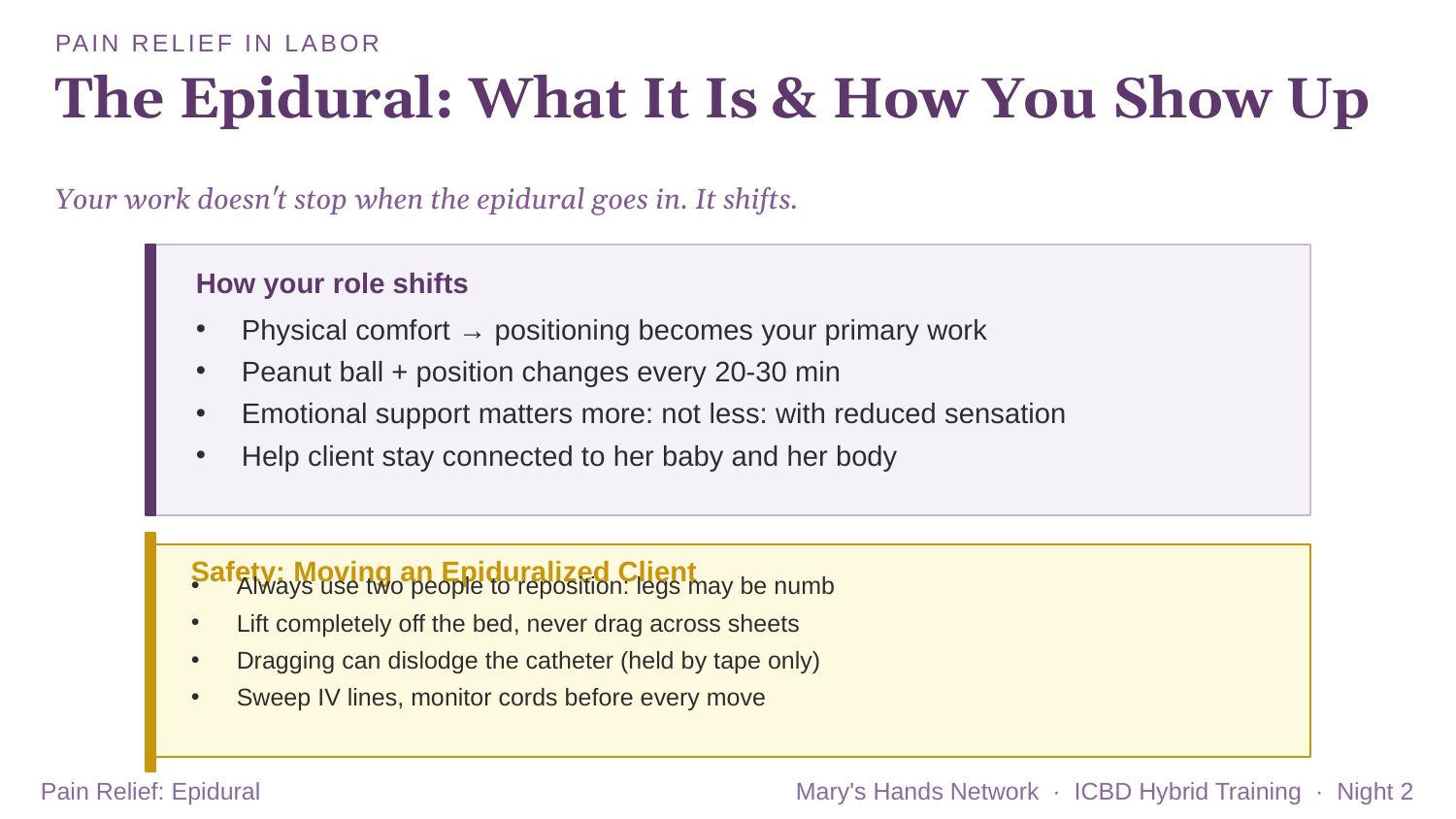

PAIN RELIEF IN LABOR
The Epidural: What It Is & How You Show Up
Your work doesn't stop when the epidural goes in. It shifts.

How your role shifts
Physical comfort → positioning becomes your primary work
Peanut ball + position changes every 20-30 min
Emotional support matters more: not less: with reduced sensation
Help client stay connected to her baby and her body

Safety: Moving an Epiduralized Client
Always use two people to reposition: legs may be numb
Lift completely off the bed, never drag across sheets
Dragging can dislodge the catheter (held by tape only)
Sweep IV lines, monitor cords before every move
Pain Relief: Epidural
Mary's Hands Network  ·  ICBD Hybrid Training  ·  Night 2